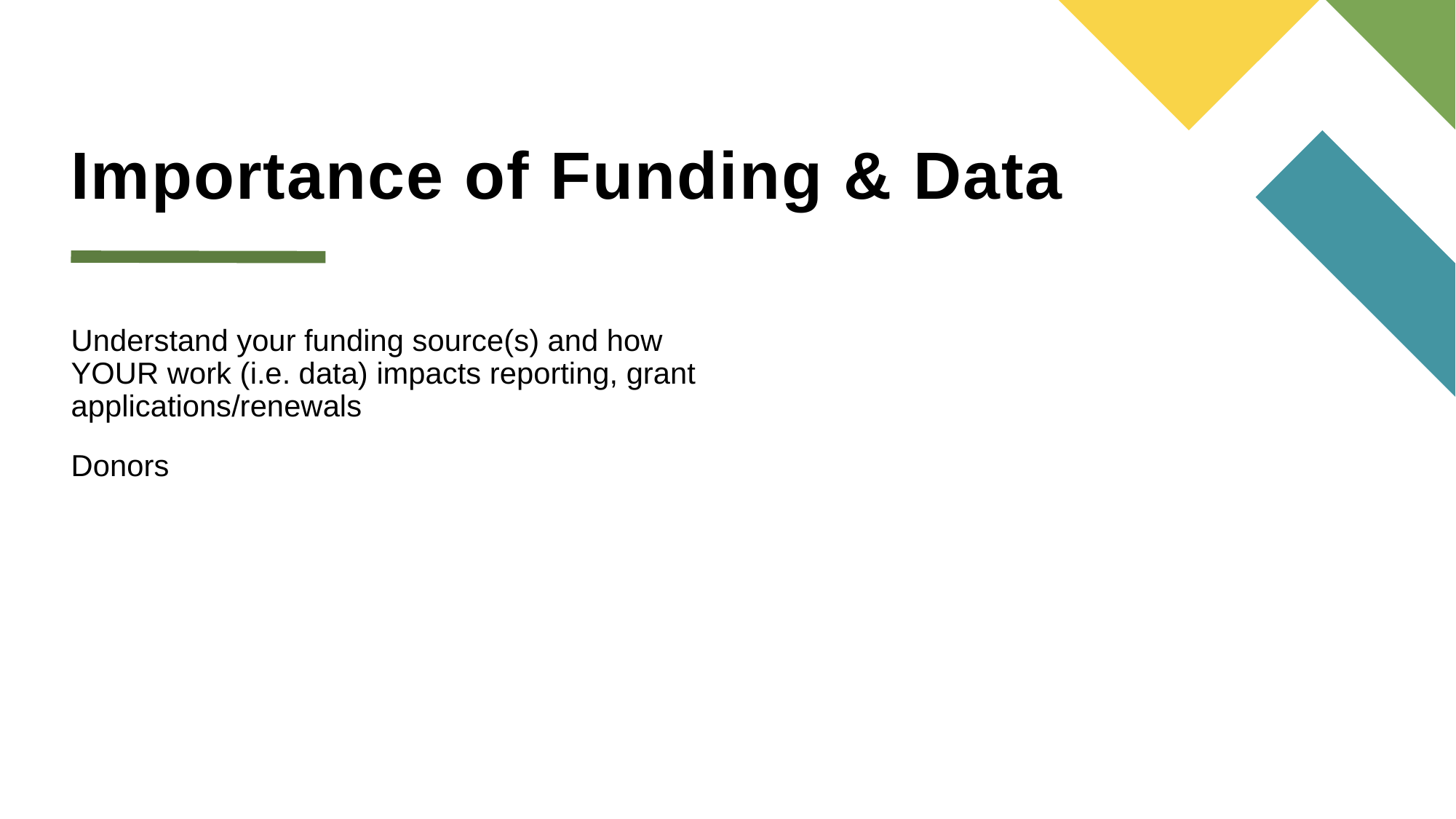

# Importance of Funding & Data
Understand your funding source(s) and how YOUR work (i.e. data) impacts reporting, grant applications/renewals
Donors